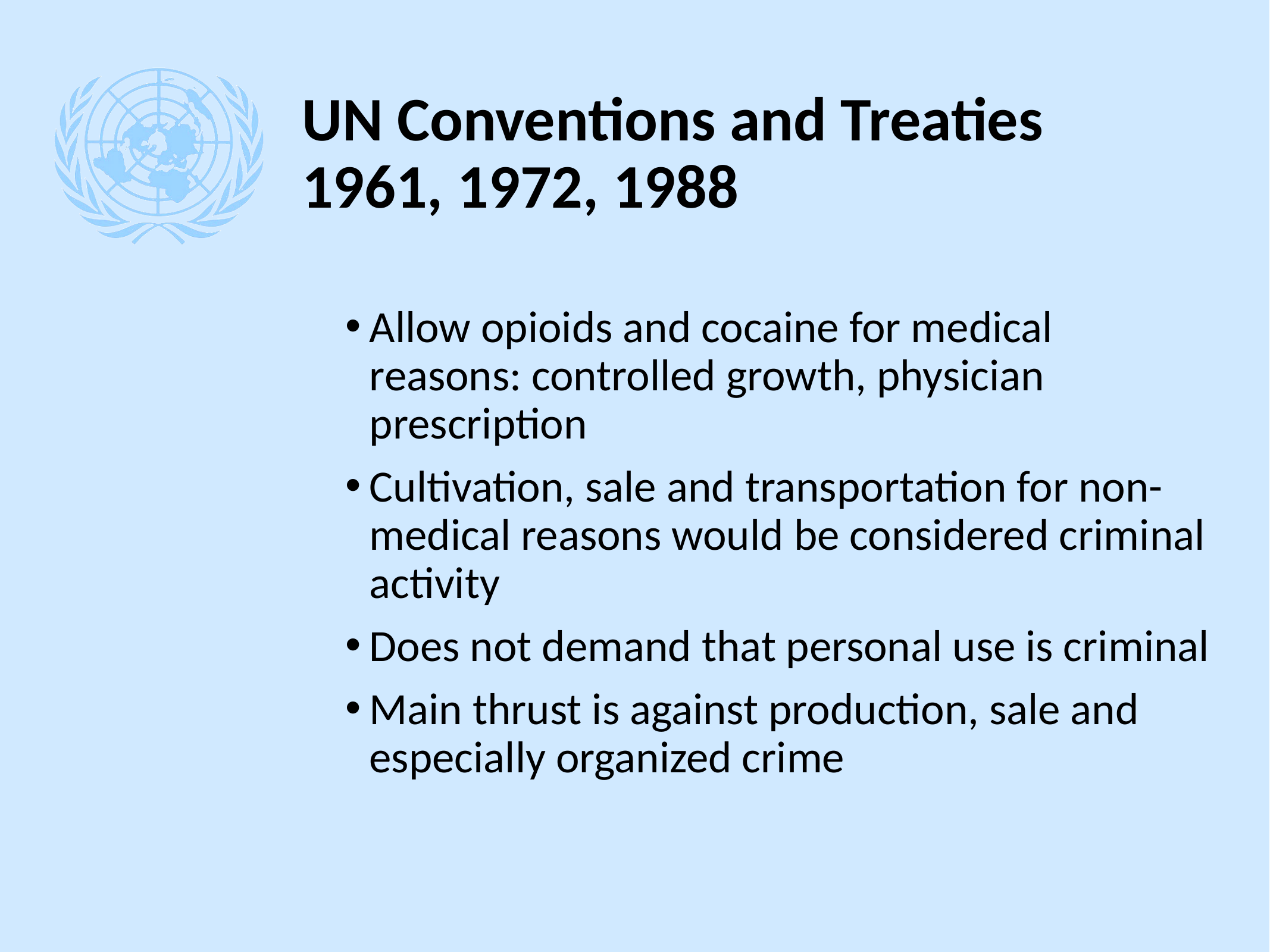

# UN Conventions and Treaties 1961, 1972, 1988
Allow opioids and cocaine for medical reasons: controlled growth, physician prescription
Cultivation, sale and transportation for non-medical reasons would be considered criminal activity
Does not demand that personal use is criminal
Main thrust is against production, sale and especially organized crime